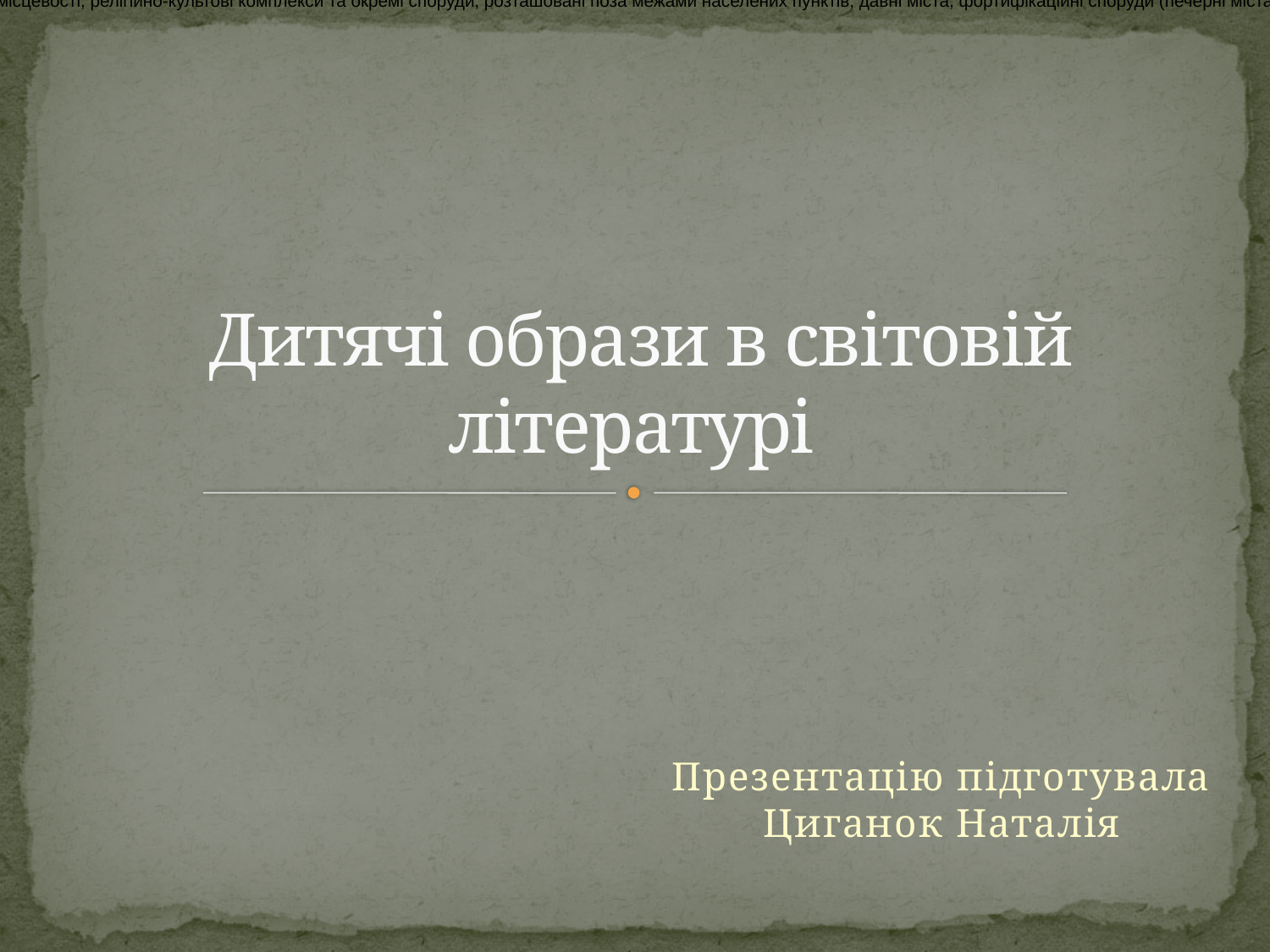

і місцевості; релігійно-культові комплекси та окремі споруди, розташовані поза межами населених пунктів; давні міста, фортифікаційні споруди (печерні міста,
# Дитячі образи в світовій літературі
Презентацію підготувала Циганок Наталія